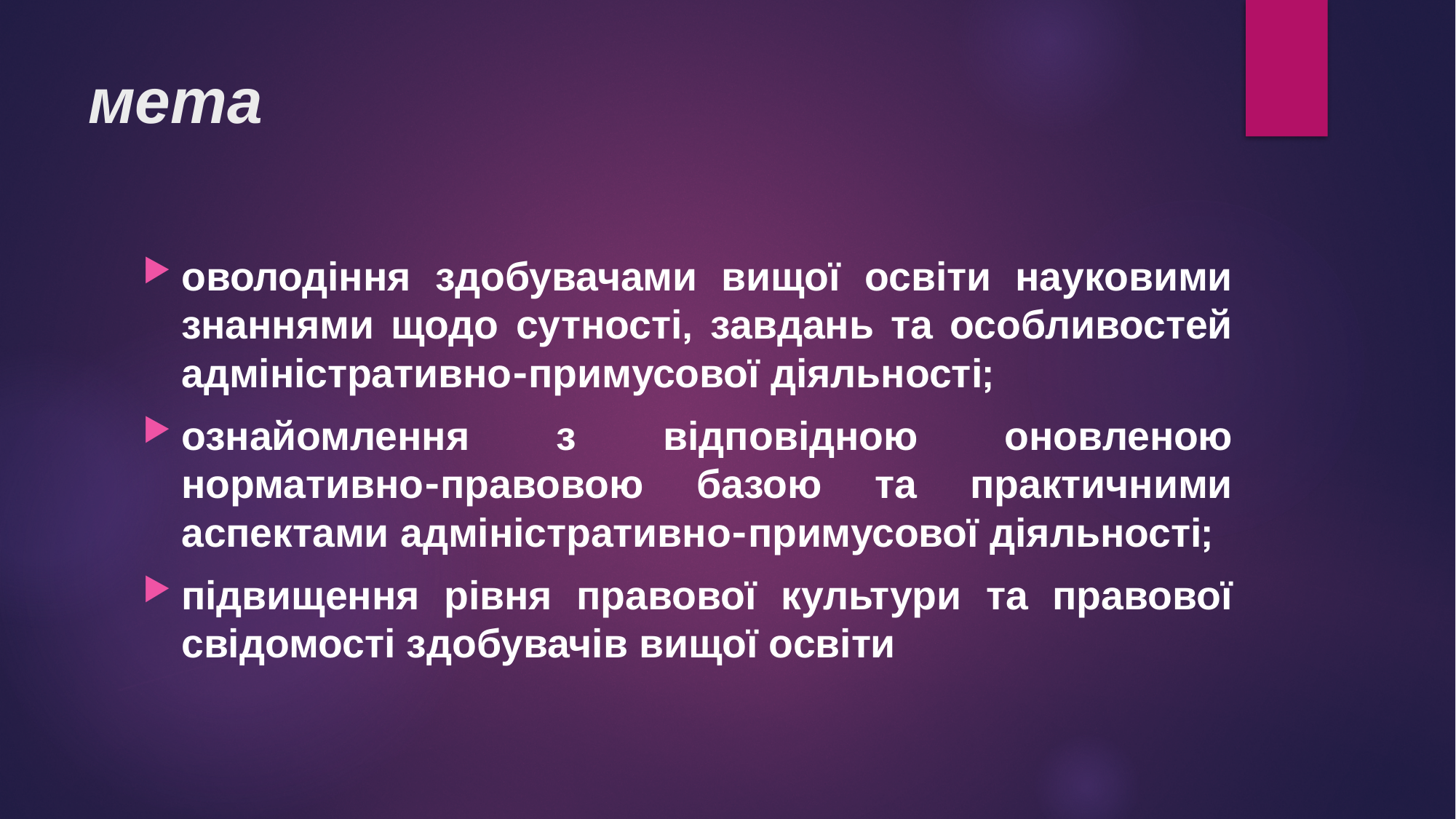

# мета
оволодіння здобувачами вищої освіти науковими знаннями щодо сутності, завдань та особливостей адміністративно-примусової діяльності;
ознайомлення з відповідною оновленою нормативно-правовою базою та практичними аспектами адміністративно-примусової діяльності;
підвищення рівня правової культури та правової свідомості здобувачів вищої освіти